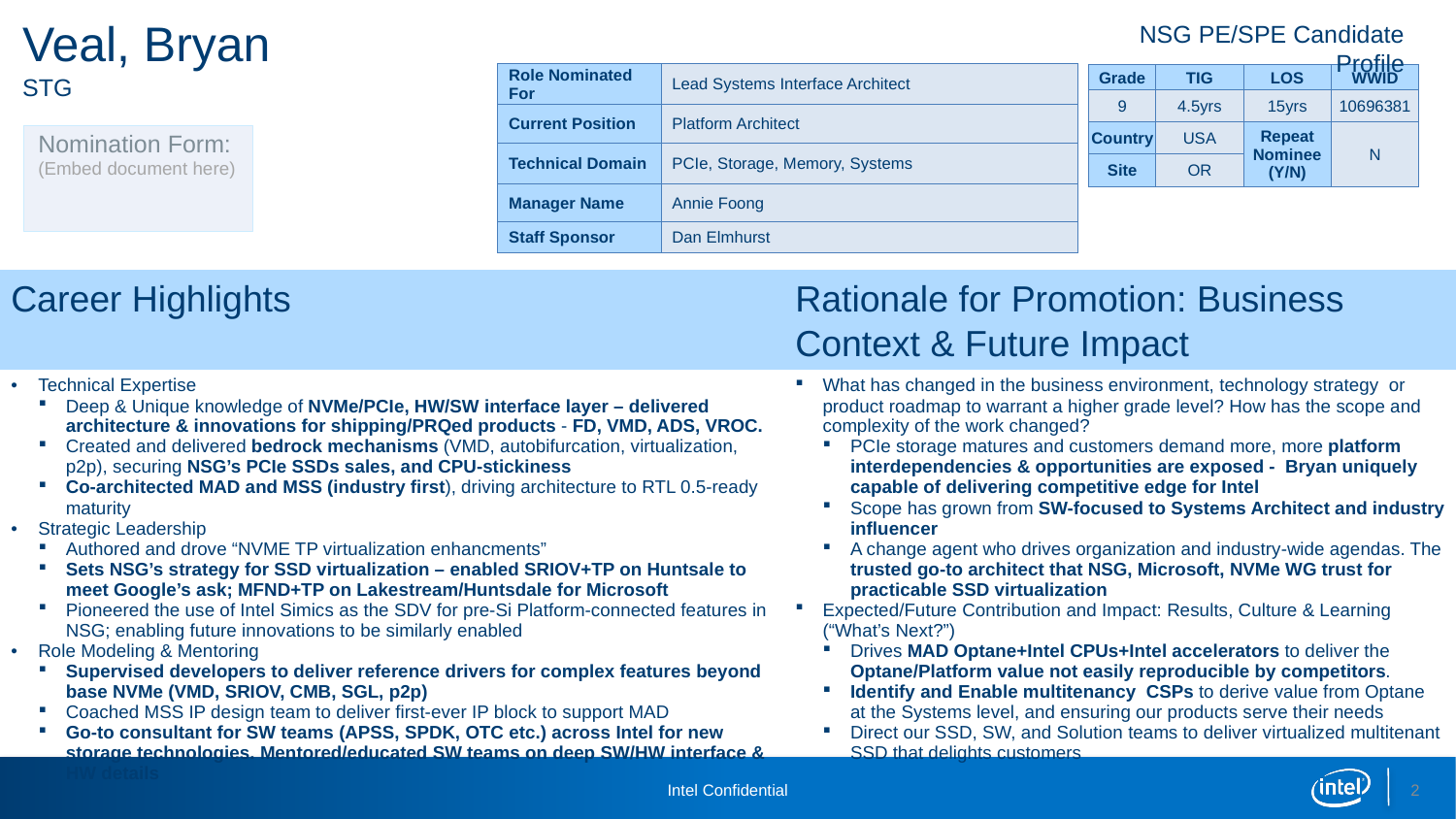

Veal, Bryan
NSG PE/SPE Candidate Profile
| Role Nominated For | Lead Systems Interface Architect |
| --- | --- |
| Current Position | Platform Architect |
| Technical Domain | PCIe, Storage, Memory, Systems |
| Manager Name | Annie Foong |
| Staff Sponsor | Dan Elmhurst |
STG
| Grade | TIG | LOS | WWID |
| --- | --- | --- | --- |
| 9 | 4.5yrs | 15yrs | 10696381 |
| Country | USA | Repeat Nominee (Y/N) | N |
| Site | OR |  |  |
Nomination Form:
(Embed document here)

| Career Highlights | Rationale for Promotion: Business Context & Future Impact |
| --- | --- |
| Technical Expertise Deep & Unique knowledge of NVMe/PCIe, HW/SW interface layer – delivered architecture & innovations for shipping/PRQed products - FD, VMD, ADS, VROC. Created and delivered bedrock mechanisms (VMD, autobifurcation, virtualization, p2p), securing NSG’s PCIe SSDs sales, and CPU-stickiness Co-architected MAD and MSS (industry first), driving architecture to RTL 0.5-ready maturity Strategic Leadership Authored and drove “NVME TP virtualization enhancments” Sets NSG’s strategy for SSD virtualization – enabled SRIOV+TP on Huntsale to meet Google’s ask; MFND+TP on Lakestream/Huntsdale for Microsoft Pioneered the use of Intel Simics as the SDV for pre-Si Platform-connected features in NSG; enabling future innovations to be similarly enabled Role Modeling & Mentoring Supervised developers to deliver reference drivers for complex features beyond base NVMe (VMD, SRIOV, CMB, SGL, p2p) Coached MSS IP design team to deliver first-ever IP block to support MAD Go-to consultant for SW teams (APSS, SPDK, OTC etc.) across Intel for new storage technologies. Mentored/educated SW teams on deep SW/HW interface & HW details | What has changed in the business environment, technology strategy or product roadmap to warrant a higher grade level? How has the scope and complexity of the work changed? PCIe storage matures and customers demand more, more platform interdependencies & opportunities are exposed - Bryan uniquely capable of delivering competitive edge for Intel Scope has grown from SW-focused to Systems Architect and industry influencer A change agent who drives organization and industry-wide agendas. The trusted go-to architect that NSG, Microsoft, NVMe WG trust for practicable SSD virtualization Expected/Future Contribution and Impact: Results, Culture & Learning (“What’s Next?”) Drives MAD Optane+Intel CPUs+Intel accelerators to deliver the Optane/Platform value not easily reproducible by competitors. Identify and Enable multitenancy CSPs to derive value from Optane at the Systems level, and ensuring our products serve their needs Direct our SSD, SW, and Solution teams to deliver virtualized multitenant SSD that delights customers |
Intel Confidential
2